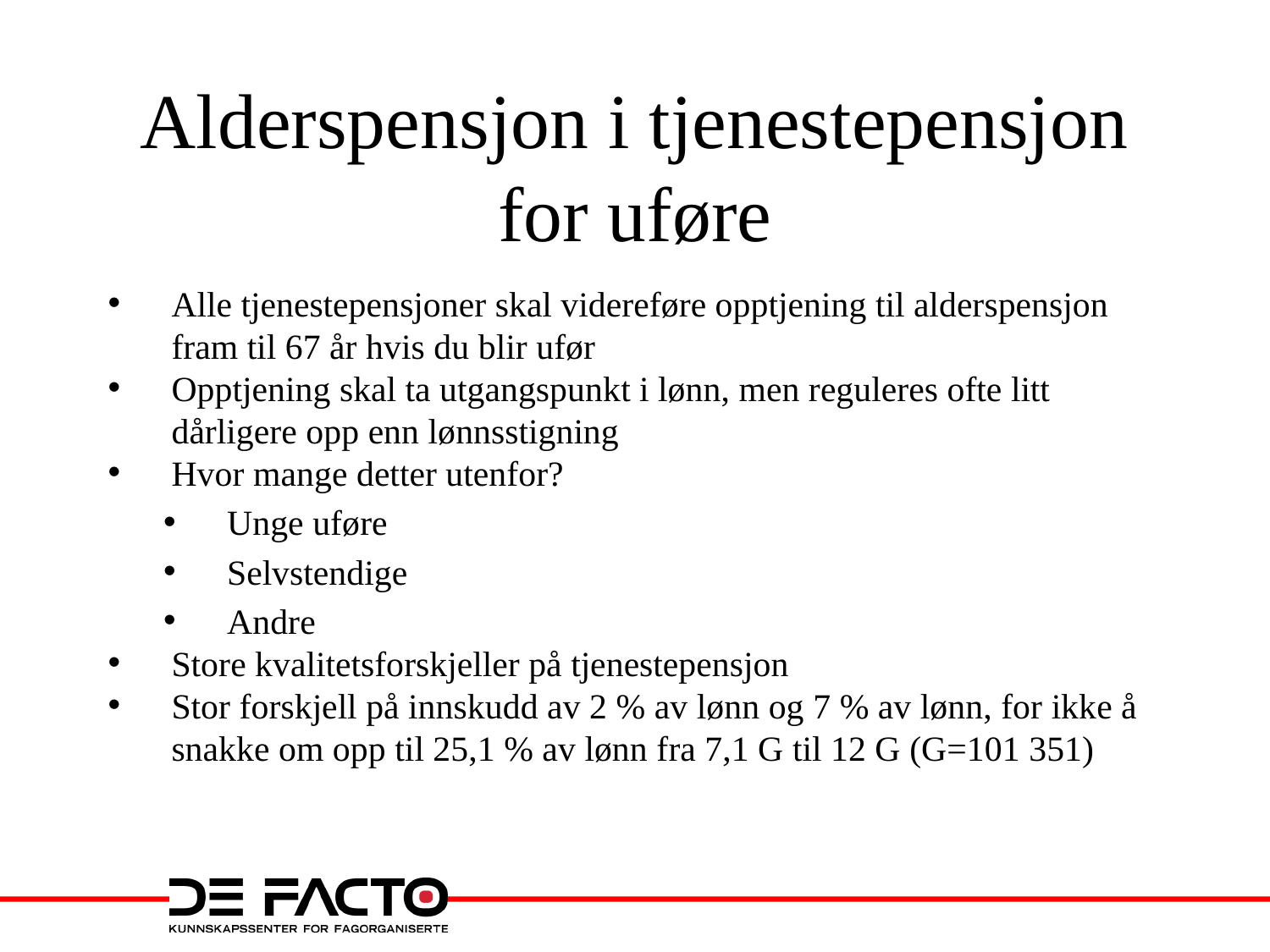

# Alderspensjon i tjenestepensjon for uføre
Alle tjenestepensjoner skal videreføre opptjening til alderspensjon fram til 67 år hvis du blir ufør
Opptjening skal ta utgangspunkt i lønn, men reguleres ofte litt dårligere opp enn lønnsstigning
Hvor mange detter utenfor?
Unge uføre
Selvstendige
Andre
Store kvalitetsforskjeller på tjenestepensjon
Stor forskjell på innskudd av 2 % av lønn og 7 % av lønn, for ikke å snakke om opp til 25,1 % av lønn fra 7,1 G til 12 G (G=101 351)